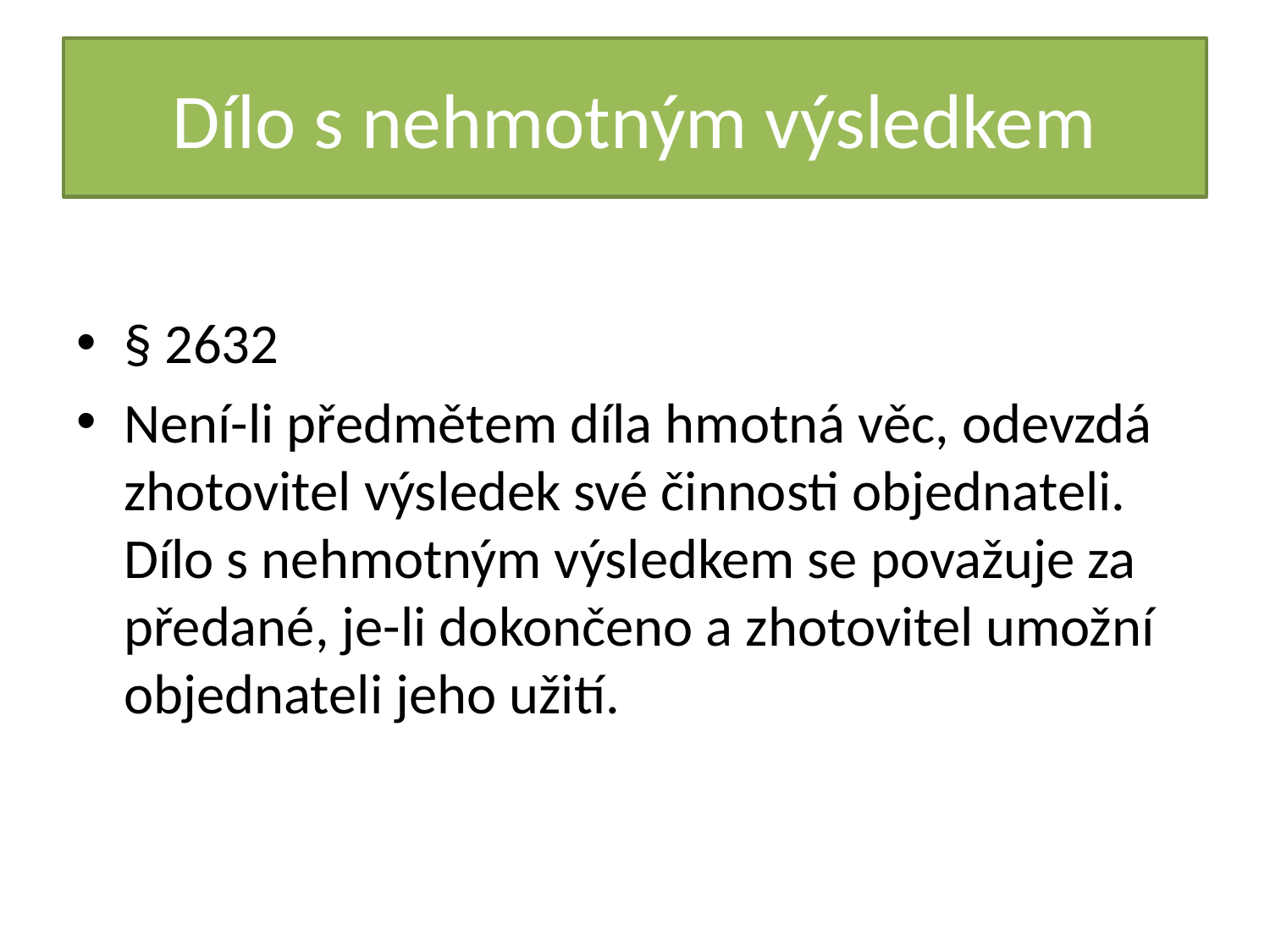

# Dílo s nehmotným výsledkem

§ 2632
Není-li předmětem díla hmotná věc, odevzdá zhotovitel výsledek své činnosti objednateli. Dílo s nehmotným výsledkem se považuje za předané, je-li dokončeno a zhotovitel umožní objednateli jeho užití.